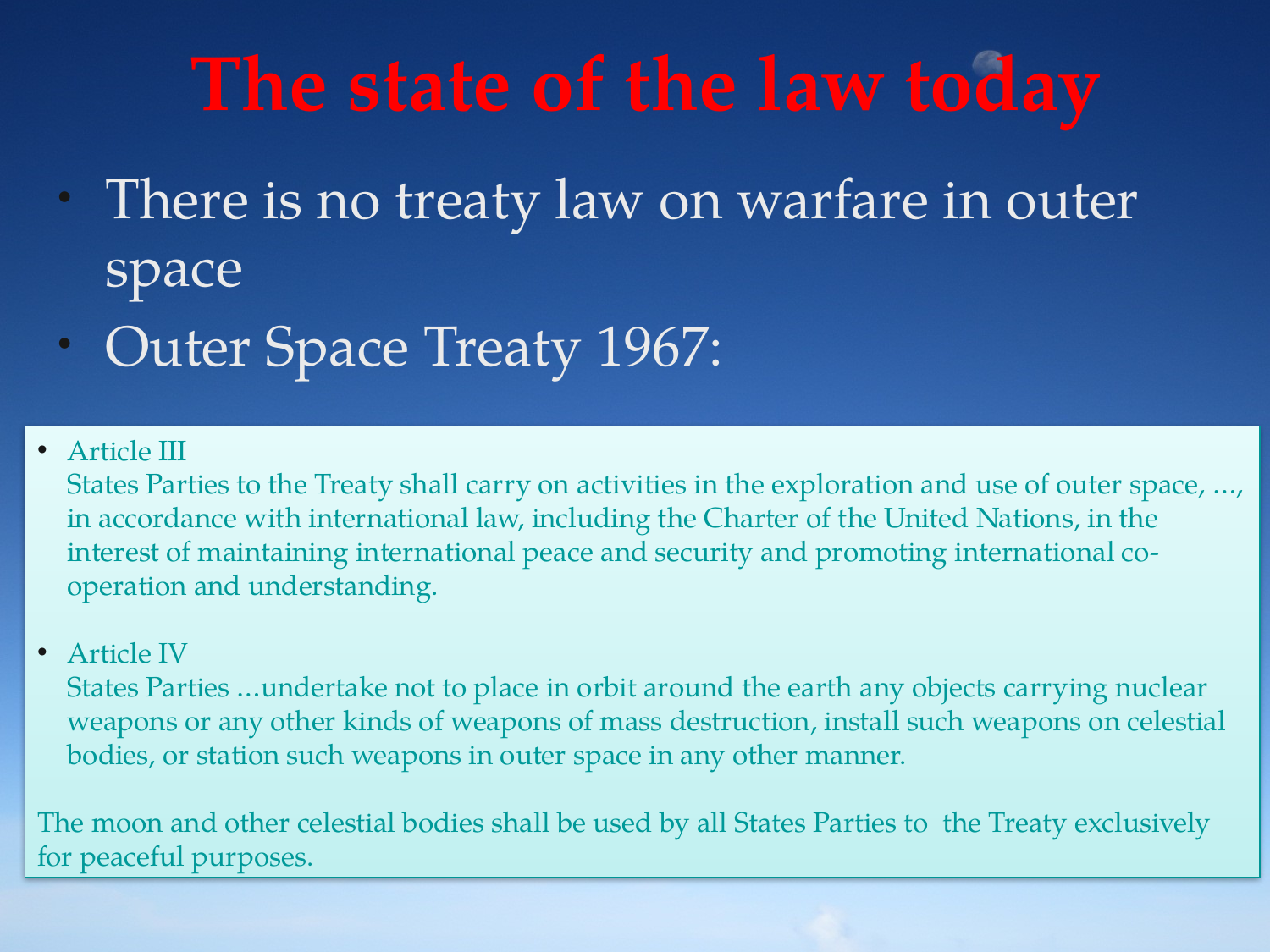

# The state of the law today
There is no treaty law on warfare in outer space
Outer Space Treaty 1967:
Article III
States Parties to the Treaty shall carry on activities in the exploration and use of outer space, …, in accordance with international law, including the Charter of the United Nations, in the interest of maintaining international peace and security and promoting international co-operation and understanding.
Article IV
States Parties …undertake not to place in orbit around the earth any objects carrying nuclear weapons or any other kinds of weapons of mass destruction, install such weapons on celestial bodies, or station such weapons in outer space in any other manner.
The moon and other celestial bodies shall be used by all States Parties to  the Treaty exclusively for peaceful purposes.